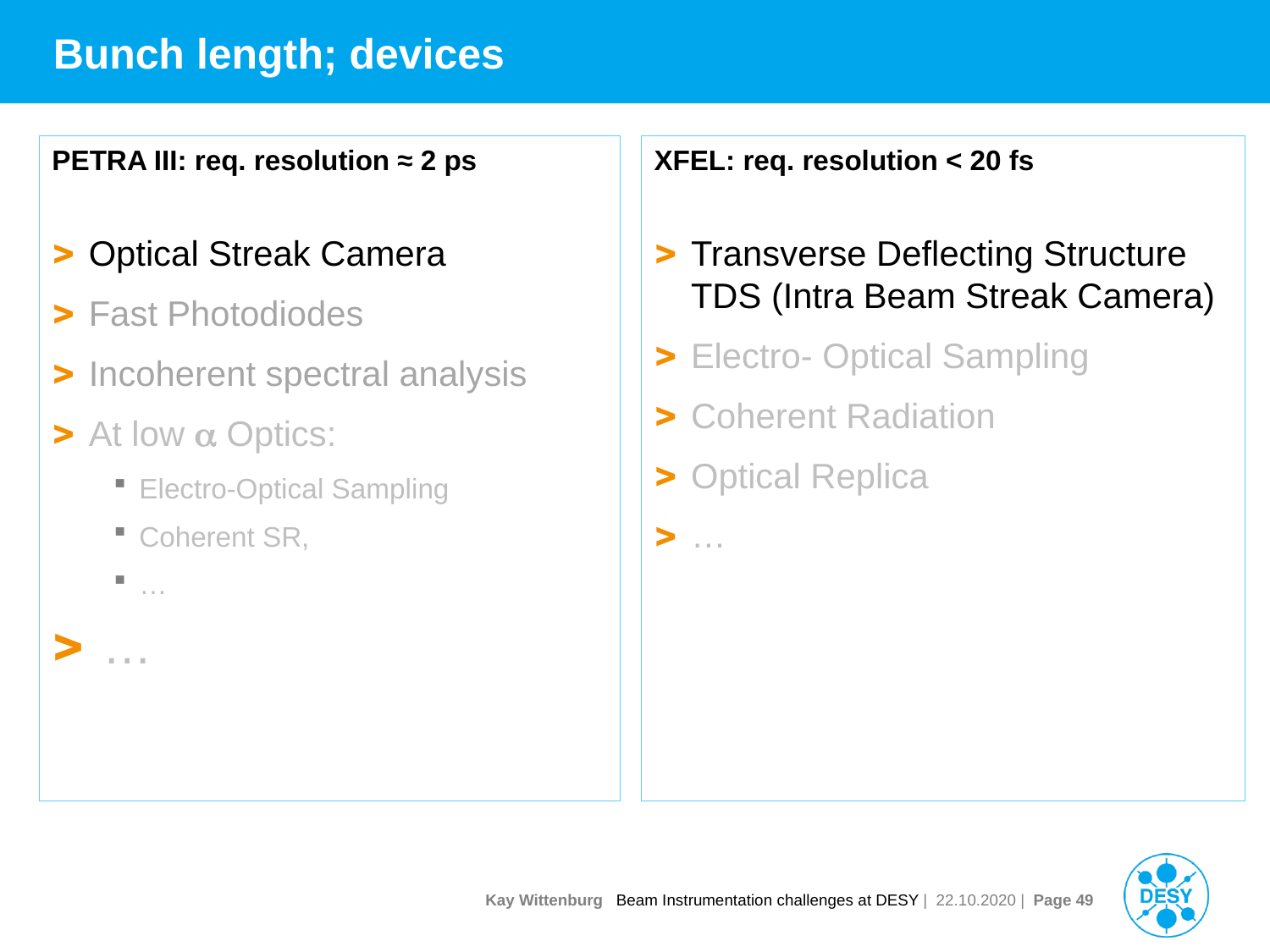

# Bunch length; devices
PETRA III: req. resolution ≈ 2 ps

Optical Streak Camera
Fast Photodiodes
Incoherent spectral analysis
At low α Optics:
Electro-Optical Sampling
Coherent SR,
…
 …

XFEL: req. resolution < 20 fs

Transverse Deflecting Structure TDS (Intra Beam Streak Camera)
Electro- Optical Sampling
Coherent Radiation
Optical Replica
…